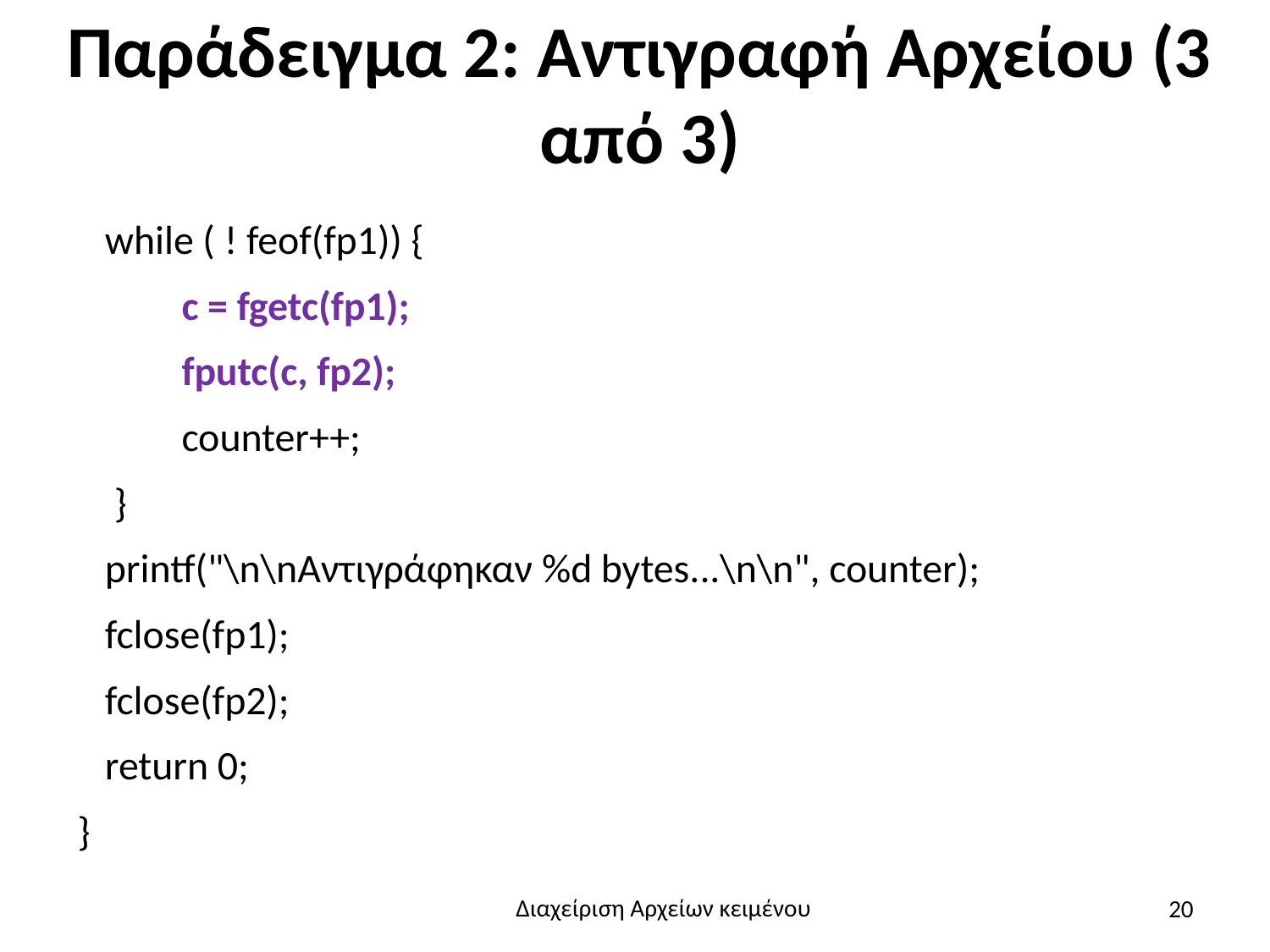

# Παράδειγμα 2: Αντιγραφή Αρχείου (3 από 3)
   while ( ! feof(fp1)) {
	c = fgetc(fp1);
	fputc(c, fp2);
	counter++;
    }
   printf("\n\nΑντιγράφηκαν %d bytes...\n\n", counter);
   fclose(fp1);
   fclose(fp2);
   return 0;
}
20
Διαχείριση Αρχείων κειμένου